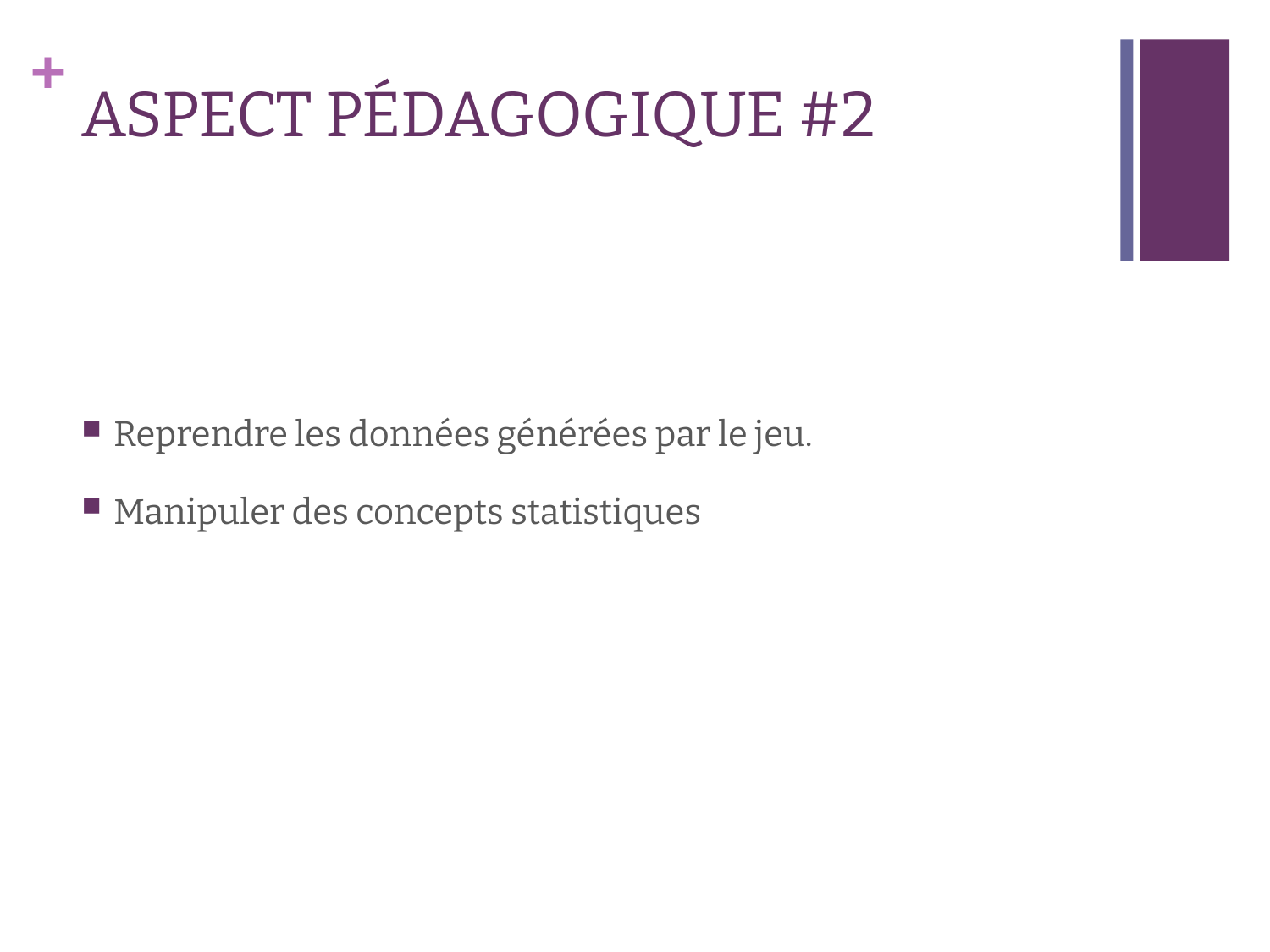

# ASPECT PÉDAGOGIQUE #2
Reprendre les données générées par le jeu.
Manipuler des concepts statistiques